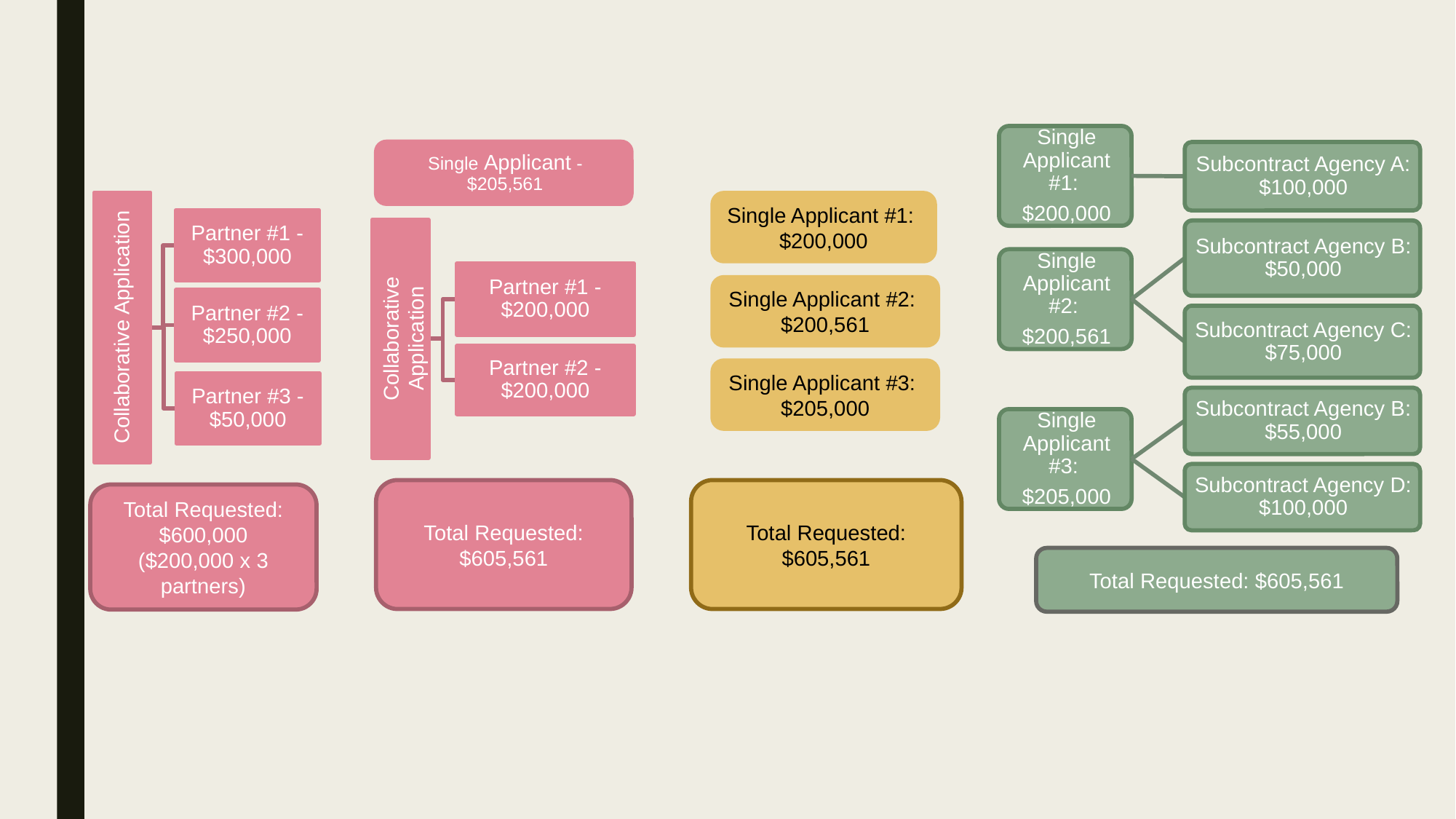

Single Applicant #1:
$200,000

Subcontract Agency A: $100,000
Single Applicant #2:
$200,561

Subcontract Agency B: $50,000

Subcontract Agency C: $75,000
Single Applicant #3:
$205,000

Subcontract Agency B: $55,000

Subcontract Agency D: $100,000

Collaborative Application
Partner #1 - $300,000
Partner #2 - $250,000
Partner #3 - $50,000
Single Applicant - $205,561

Collaborative Application
Partner #1 - $200,000
Partner #2 - $200,000
Single Applicant #1:
$200,000
Single Applicant #2:
$200,561
Single Applicant #3:
$205,000
Total Requested: $605,561
Total Requested: $605,561
Total Requested: $600,000
($200,000 x 3 partners)
Total Requested: $605,561